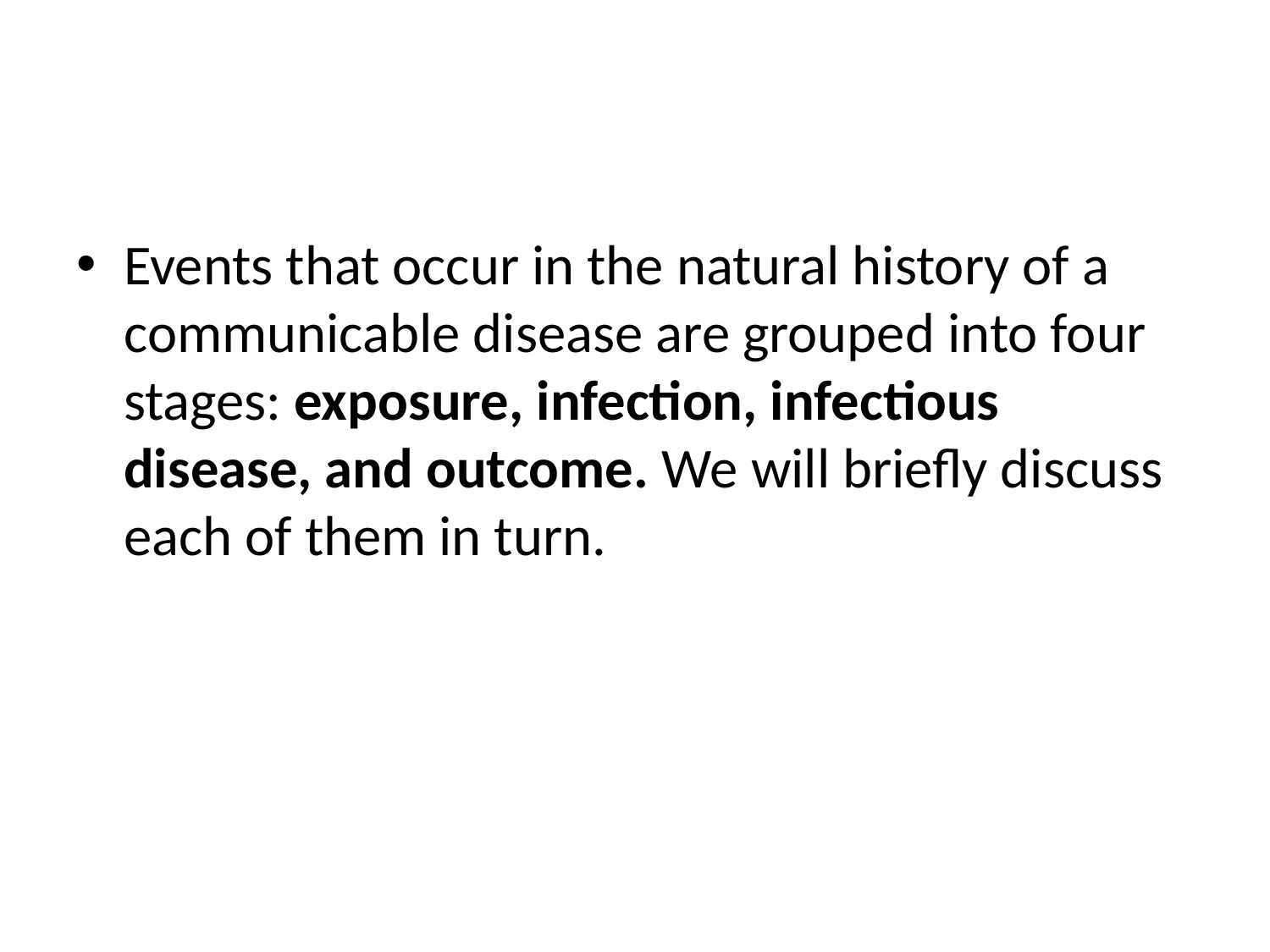

#
Events that occur in the natural history of a communicable disease are grouped into four stages: exposure, infection, infectious disease, and outcome. We will briefly discuss each of them in turn.